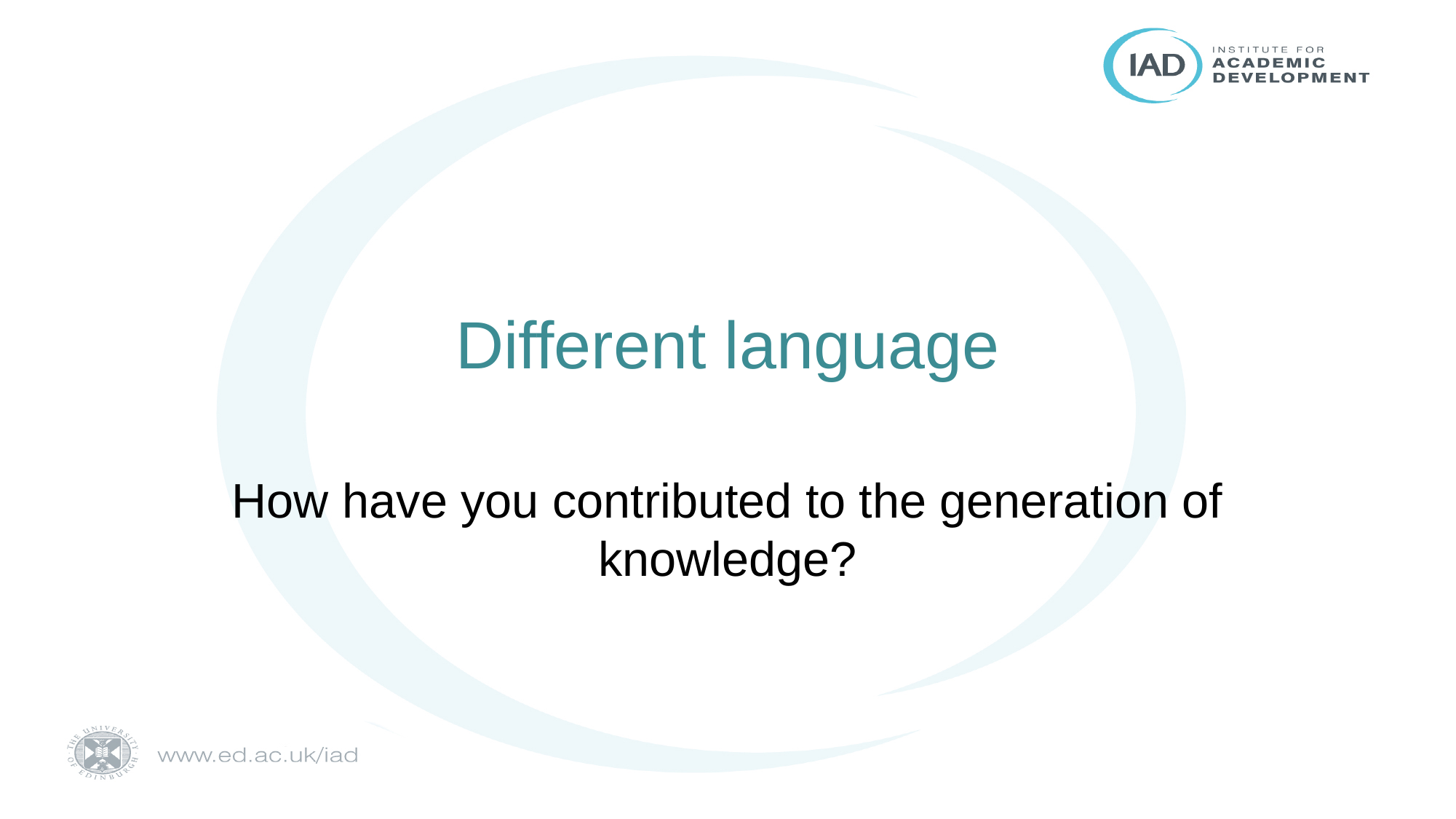

# Different language
How have you contributed to the generation of knowledge?